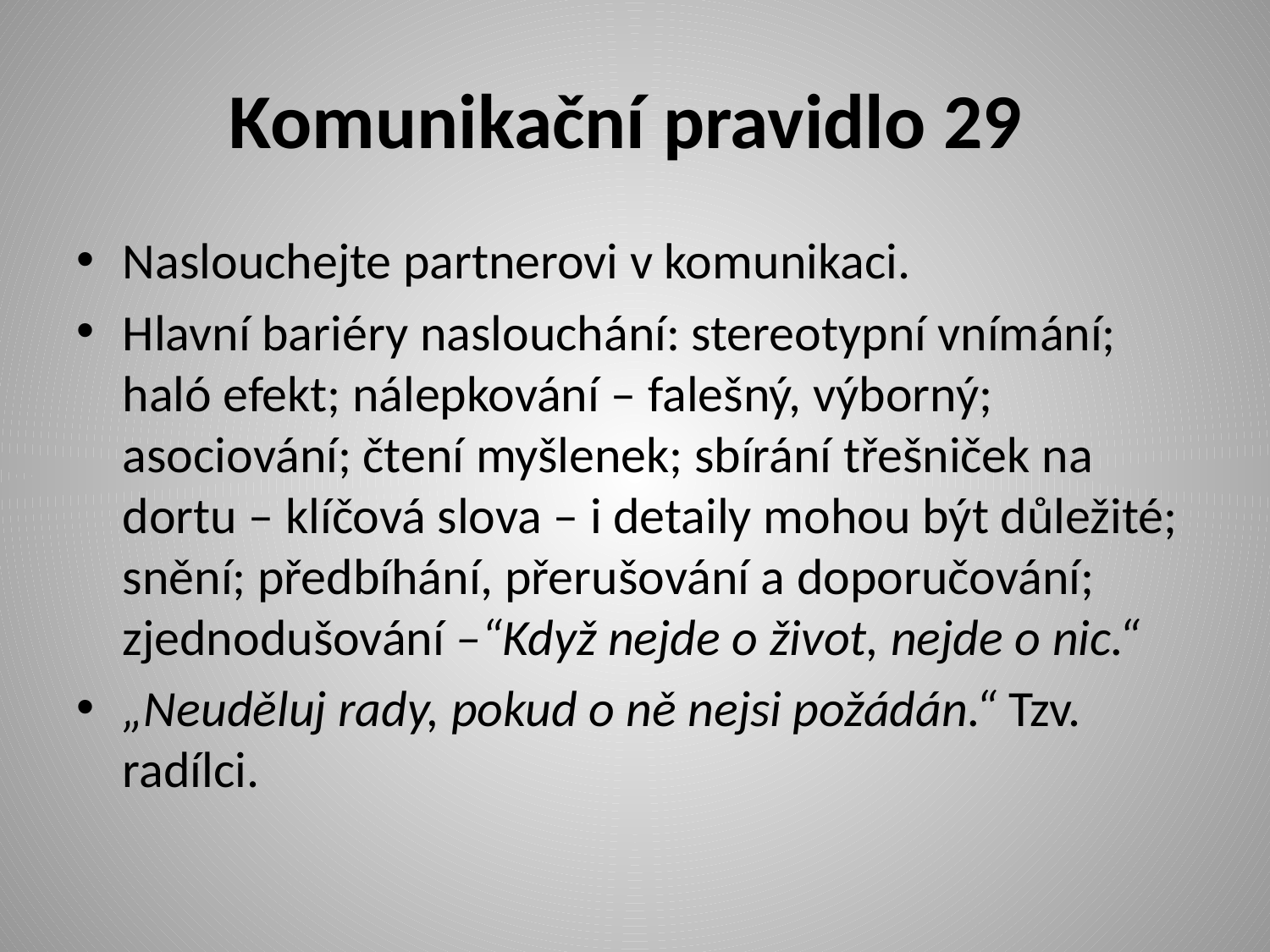

# Komunikační pravidlo 29
Naslouchejte partnerovi v komunikaci.
Hlavní bariéry naslouchání: stereotypní vnímání; haló efekt; nálepkování – falešný, výborný; asociování; čtení myšlenek; sbírání třešniček na dortu – klíčová slova – i detaily mohou být důležité; snění; předbíhání, přerušování a doporučování; zjednodušování –“Když nejde o život, nejde o nic.“
„Neuděluj rady, pokud o ně nejsi požádán.“ Tzv. radílci.